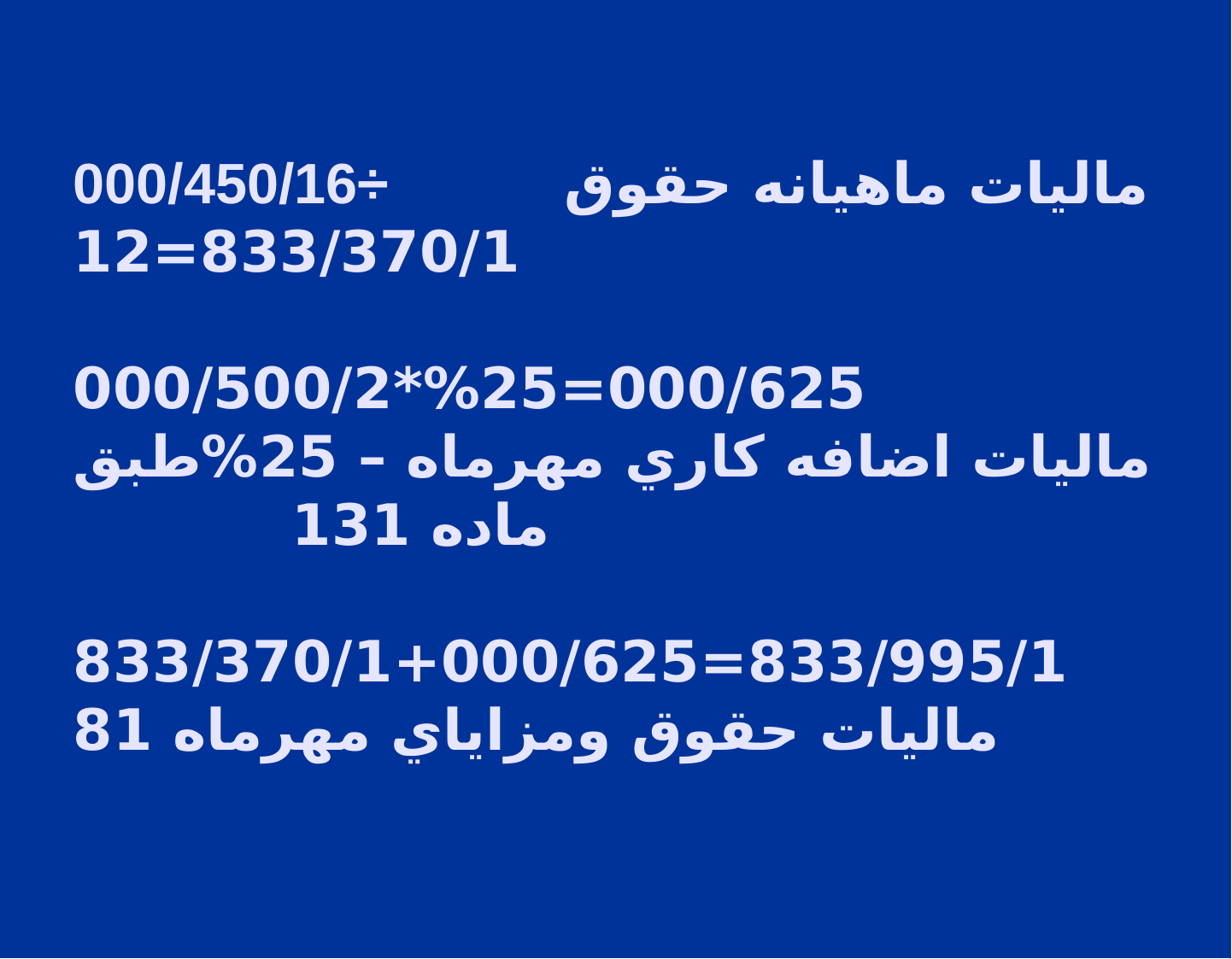

# 000/450/16÷ ماليات ماهيانه حقوق         833/370/1=12 000/625=25%*000/500/2 ماليات اضافه كاري مهرماه – 25%طبق ماده 131 833/995/1=000/625+833/370/1 ماليات حقوق ومزاياي مهرماه 81